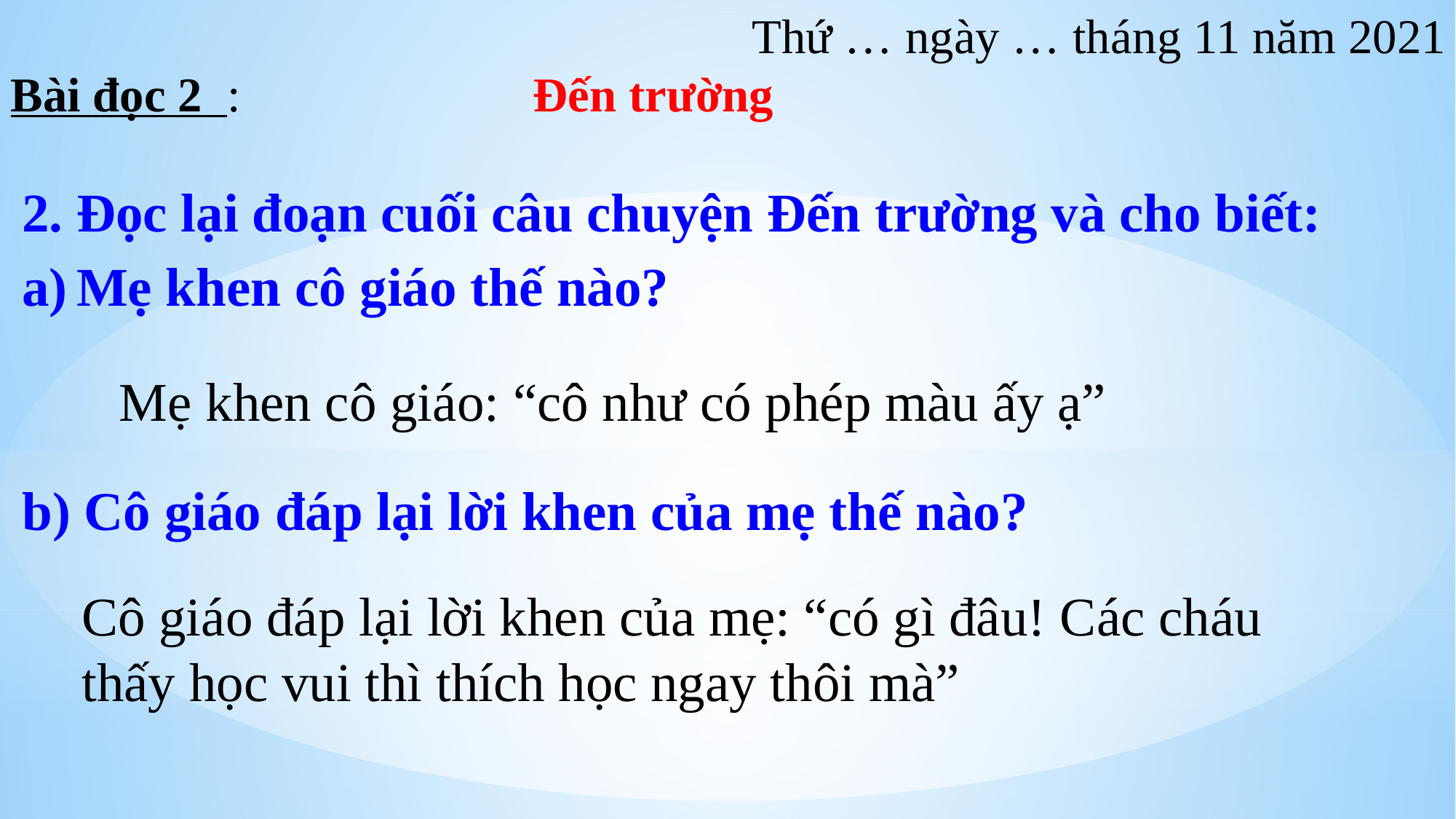

Thứ … ngày … tháng 11 năm 2021
Bài đọc 2  :                        Đến trường
2. Đọc lại đoạn cuối câu chuyện Đến trường và cho biết:
Mẹ khen cô giáo thế nào?

b) Cô giáo đáp lại lời khen của mẹ thế nào?
Mẹ khen cô giáo: “cô như có phép màu ấy ạ”
Cô giáo đáp lại lời khen của mẹ: “có gì đâu! Các cháu thấy học vui thì thích học ngay thôi mà”